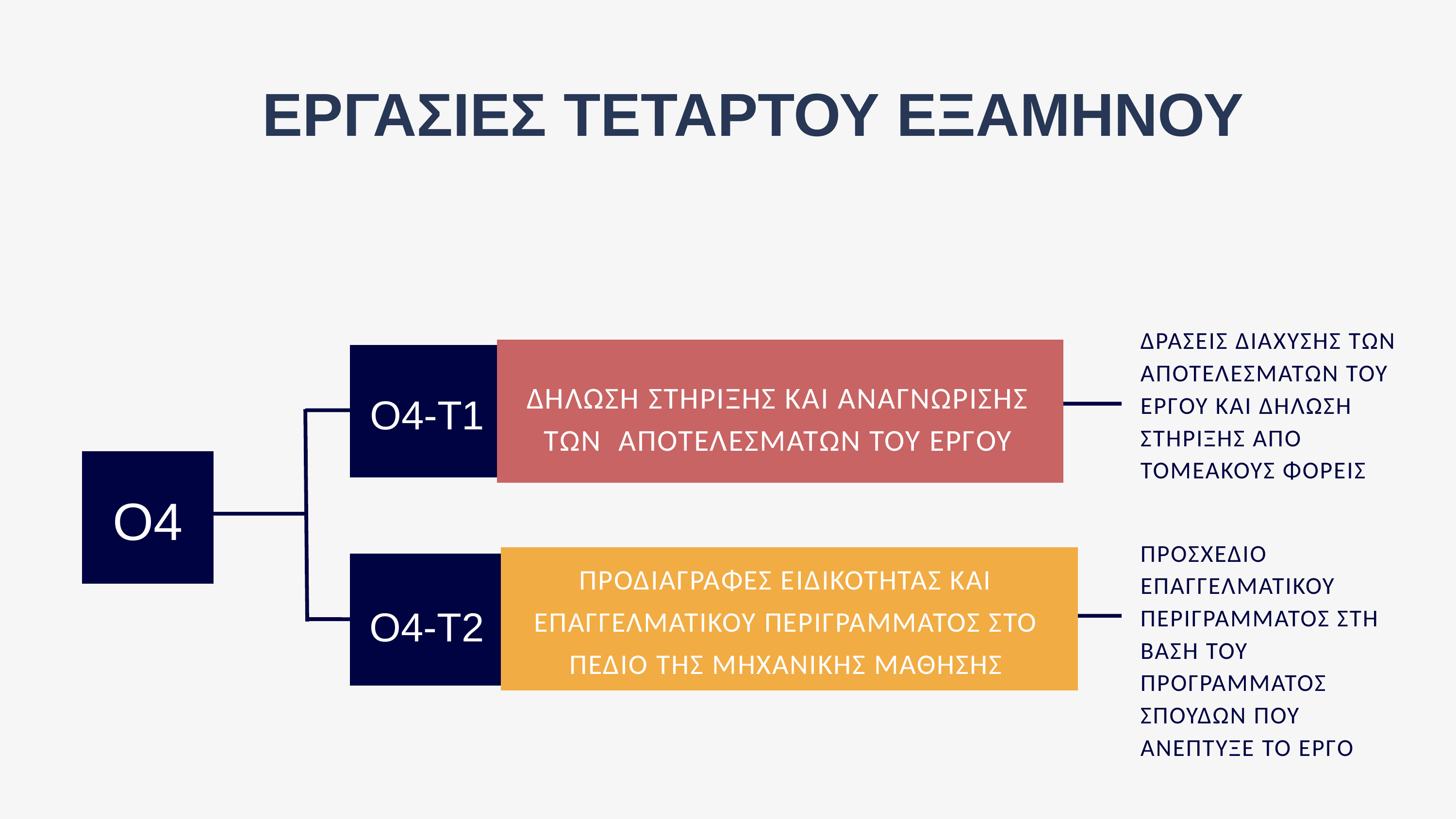

ΕΡΓΑΣΙΕΣ ΤΕΤΑΡΤΟΥ ΕΞΑΜΗΝΟΥ
ΔΡΑΣΕΙΣ ΔΙΑΧΥΣΗΣ ΤΩΝ ΑΠΟΤΕΛΕΣΜΑΤΩΝ ΤΟΥ ΕΡΓΟΥ ΚΑΙ ΔΗΛΩΣΗ ΣΤΗΡΙΞΗΣ ΑΠΟ ΤΟΜΕΑΚΟΥΣ ΦΟΡΕΙΣ

ΔΗΛΩΣΗ ΣΤΗΡΙΞΗΣ ΚΑΙ ΑΝΑΓΝΩΡΙΣΗΣ ΤΩΝ  ΑΠΟΤΕΛΕΣΜΑΤΩΝ ΤΟΥ ΕΡΓΟΥ
O4-T1

O4

ΠΡΟΣΧΕΔΙΟ ΕΠΑΓΓΕΛΜΑΤΙΚΟΥ ΠΕΡΙΓΡΑΜΜΑΤΟΣ ΣΤΗ ΒΑΣΗ ΤΟΥ ΠΡΟΓΡΑΜΜΑΤΟΣ ΣΠΟΥΔΩΝ ΠΟΥ ΑΝΕΠΤΥΞΕ ΤΟ ΕΡΓΟ

ΠΡΟΔΙΑΓΡΑΦΕΣ ΕΙΔΙΚΟΤΗΤΑΣ ΚΑΙ ΕΠΑΓΓΕΛΜΑΤΙΚΟΥ ΠΕΡΙΓΡΑΜΜΑΤΟΣ ΣΤΟ ΠΕΔΙΟ ΤΗΣ ΜΗΧΑΝΙΚΗΣ ΜΑΘΗΣΗΣ

O4-T2